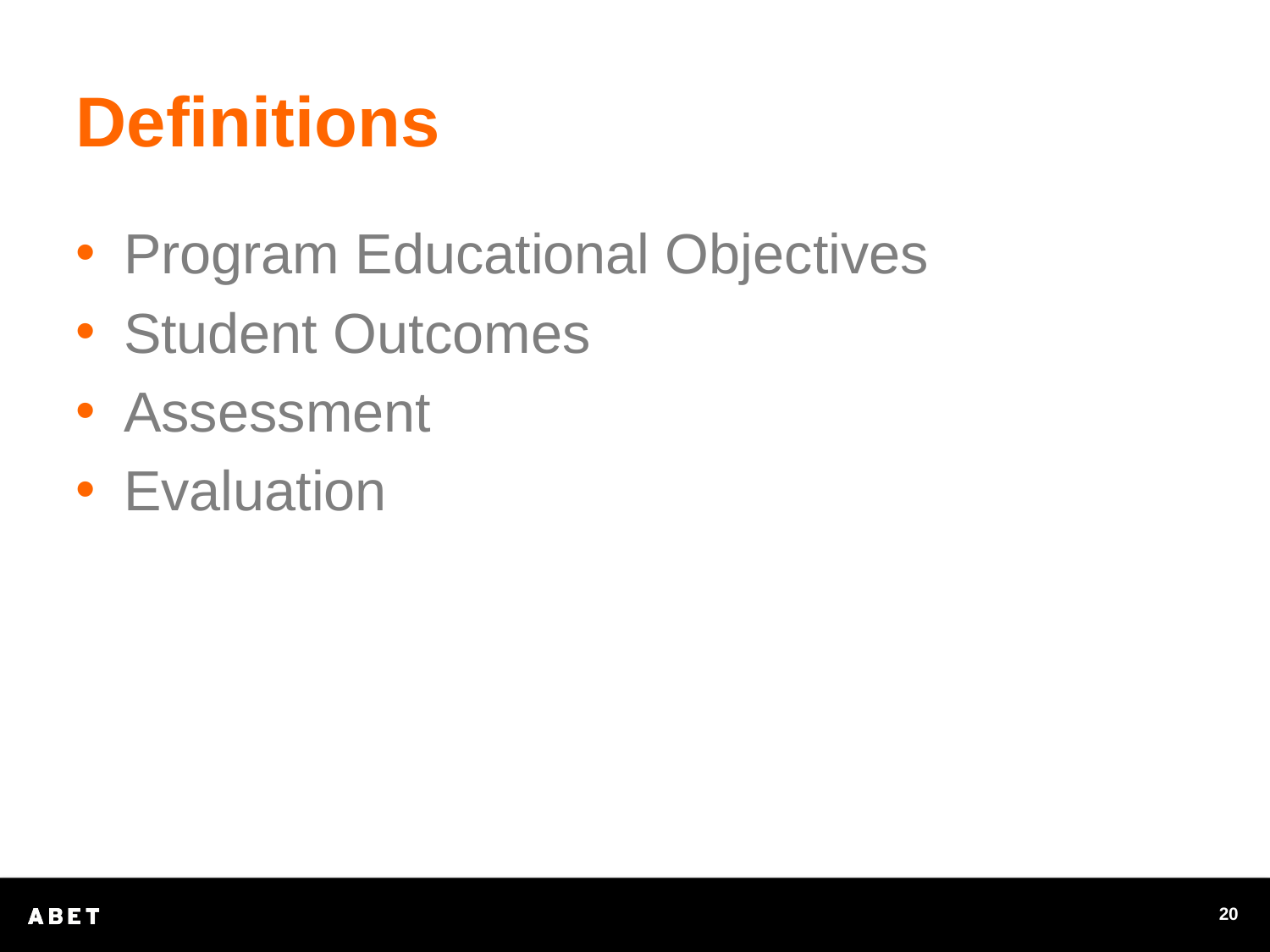

# Definitions
Program Educational Objectives
Student Outcomes
Assessment
Evaluation